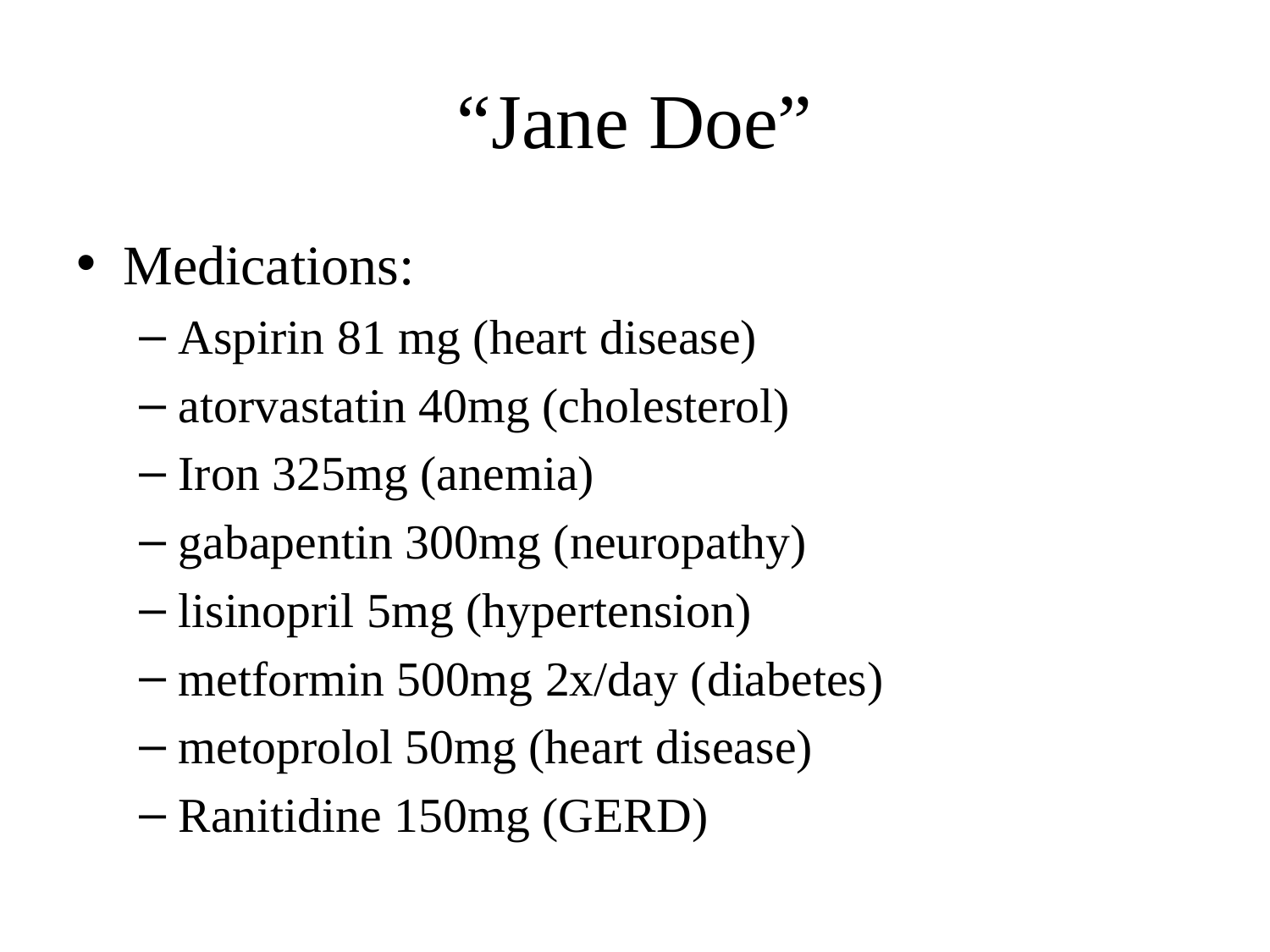

# “Jane Doe”
Medications:
Aspirin 81 mg (heart disease)
atorvastatin 40mg (cholesterol)
Iron 325mg (anemia)
gabapentin 300mg (neuropathy)
lisinopril 5mg (hypertension)
metformin 500mg 2x/day (diabetes)
metoprolol 50mg (heart disease)
Ranitidine 150mg (GERD)